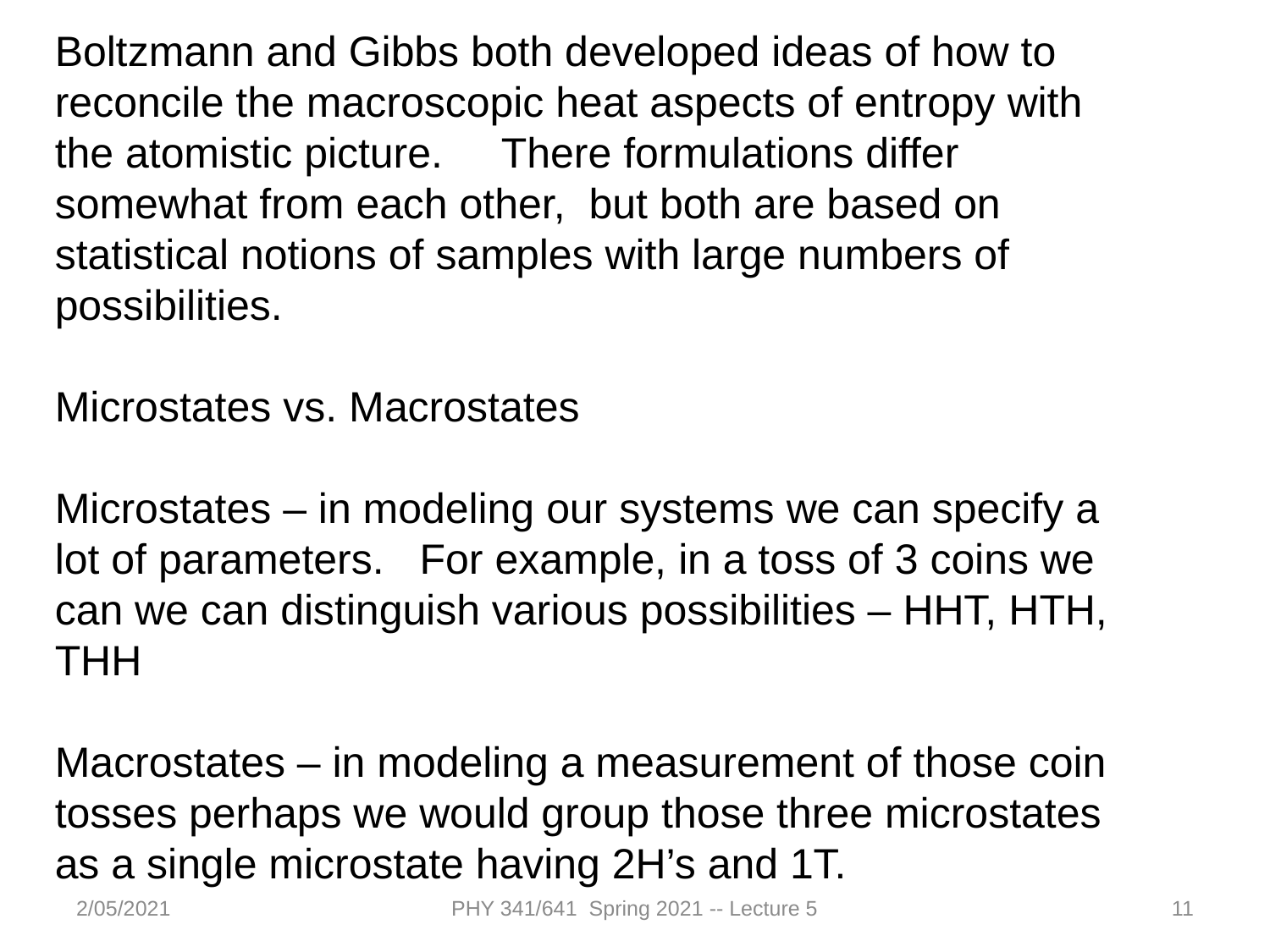

Boltzmann and Gibbs both developed ideas of how to reconcile the macroscopic heat aspects of entropy with the atomistic picture.     There formulations differ somewhat from each other,  but both are based on statistical notions of samples with large numbers of possibilities.

Microstates vs. Macrostates

Microstates – in modeling our systems we can specify a lot of parameters.   For example, in a toss of 3 coins we can we can distinguish various possibilities – HHT, HTH, THH

Macrostates – in modeling a measurement of those coin tosses perhaps we would group those three microstates as a single microstate having 2H’s and 1T.
2/05/2021
PHY 341/641  Spring 2021 -- Lecture 5
11